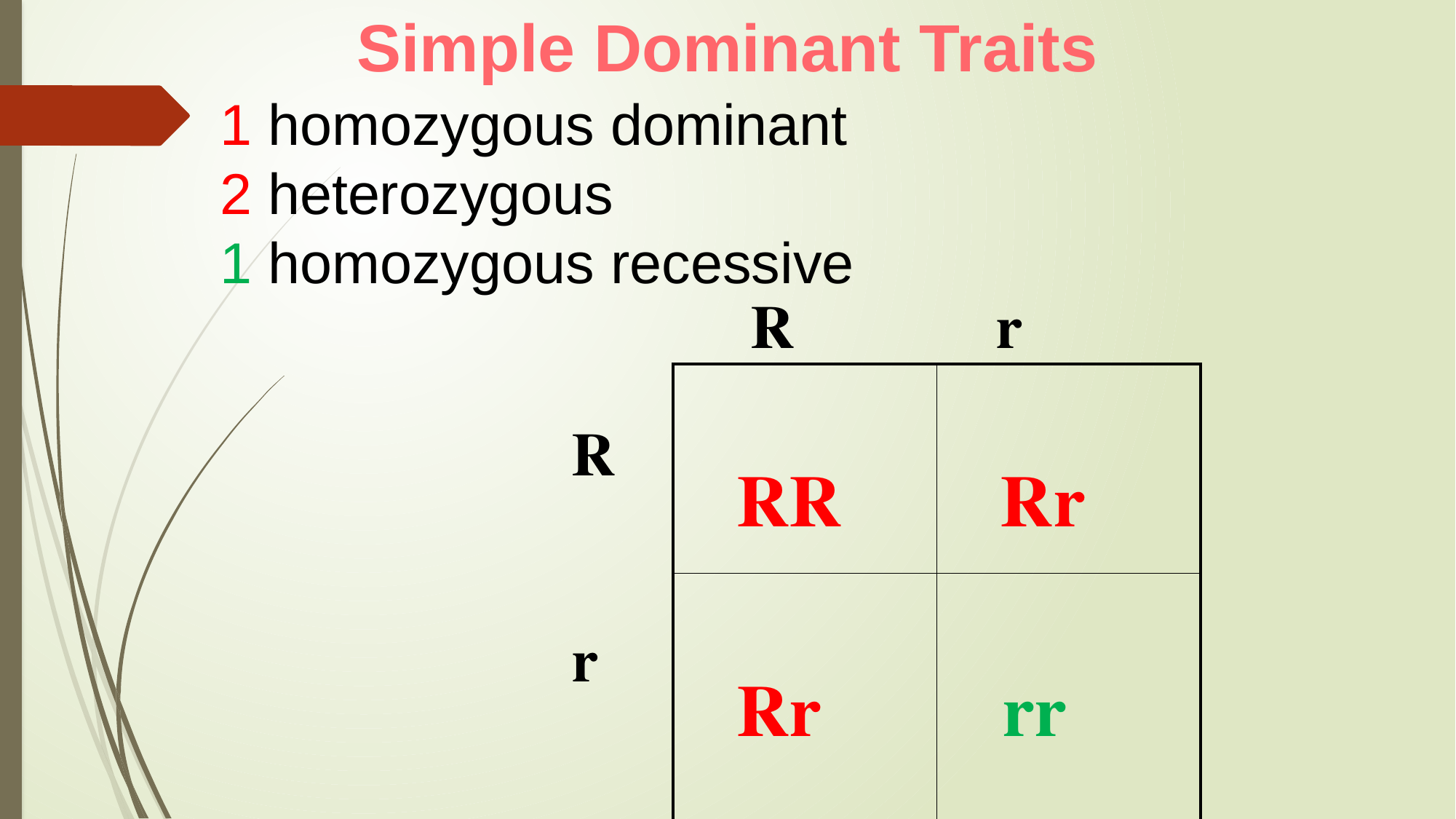

Simple Dominant Traits
1 homozygous dominant
2 heterozygous
1 homozygous recessive
       R		     r
| RR | Rr |
| --- | --- |
| Rr | rr |
 R

 r